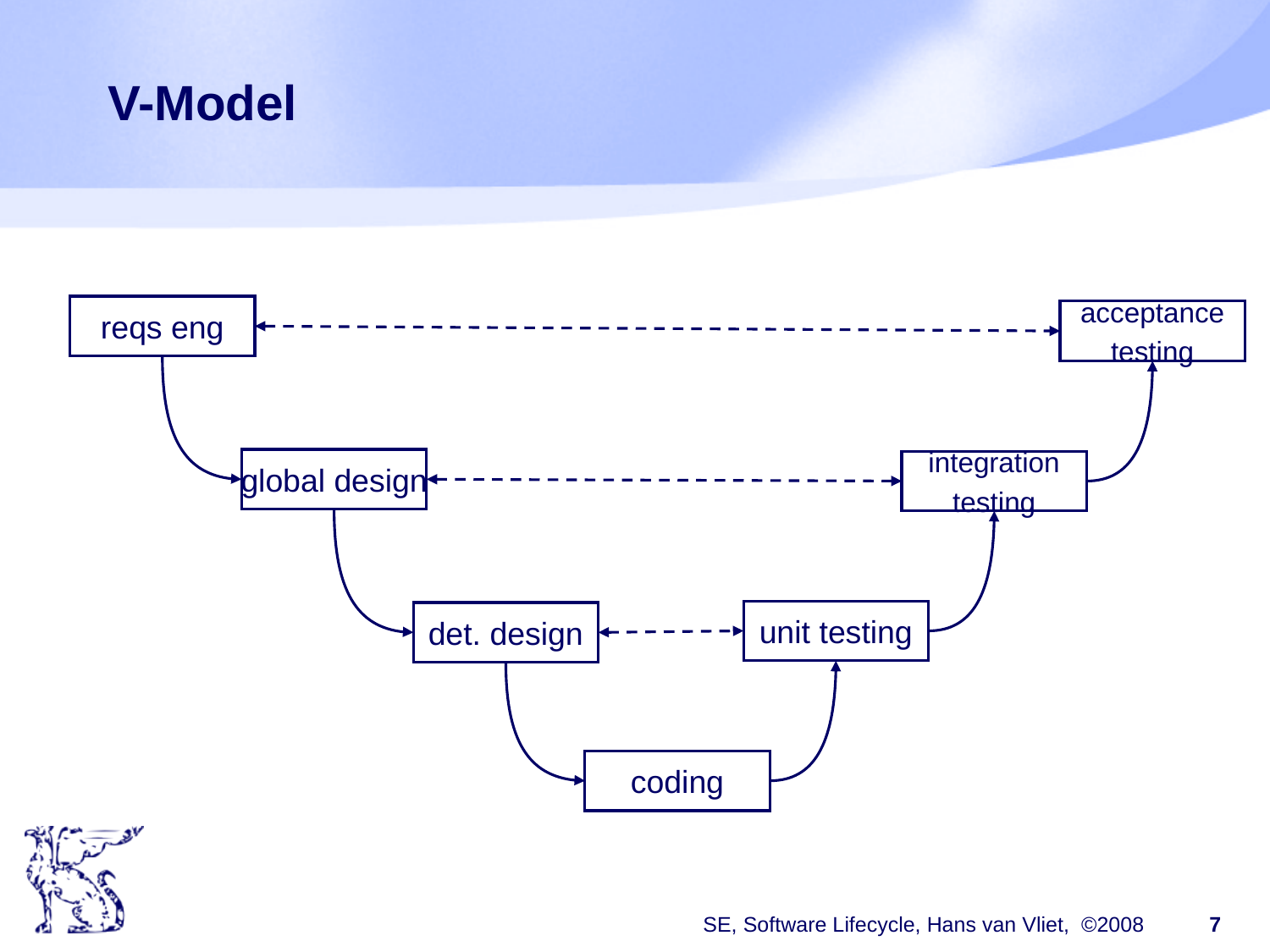

# V-Model
reqs eng
acceptance
testing
global design
integration
testing
unit testing
det. design
coding
SE, Software Lifecycle, Hans van Vliet,  ©2008
7